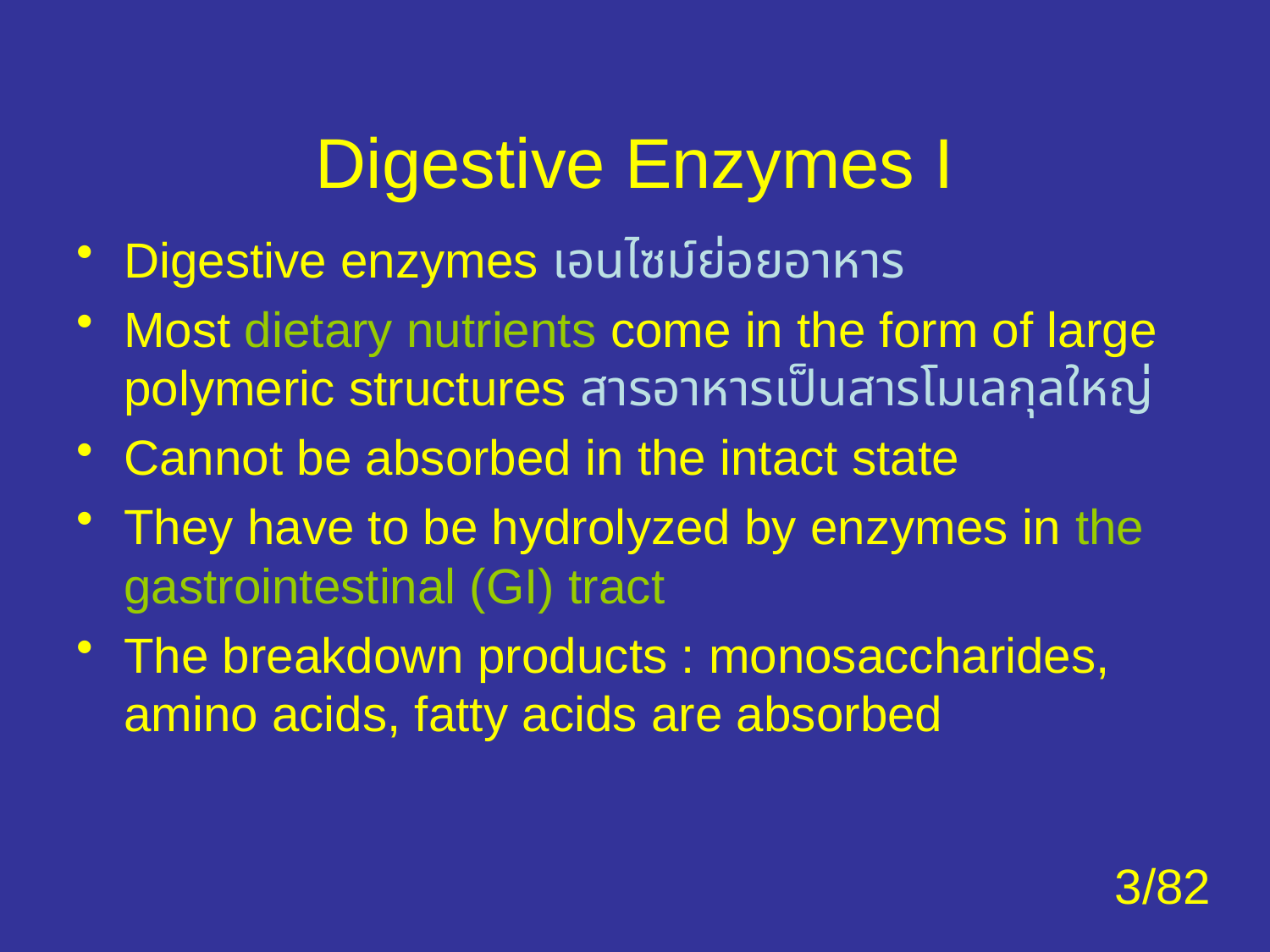

# Digestive Enzymes I
Digestive enzymes เอนไซม์ย่อยอาหาร
Most dietary nutrients come in the form of large polymeric structures สารอาหารเป็นสารโมเลกุลใหญ่
Cannot be absorbed in the intact state
They have to be hydrolyzed by enzymes in the gastrointestinal (GI) tract
The breakdown products : monosaccharides, amino acids, fatty acids are absorbed
3/82